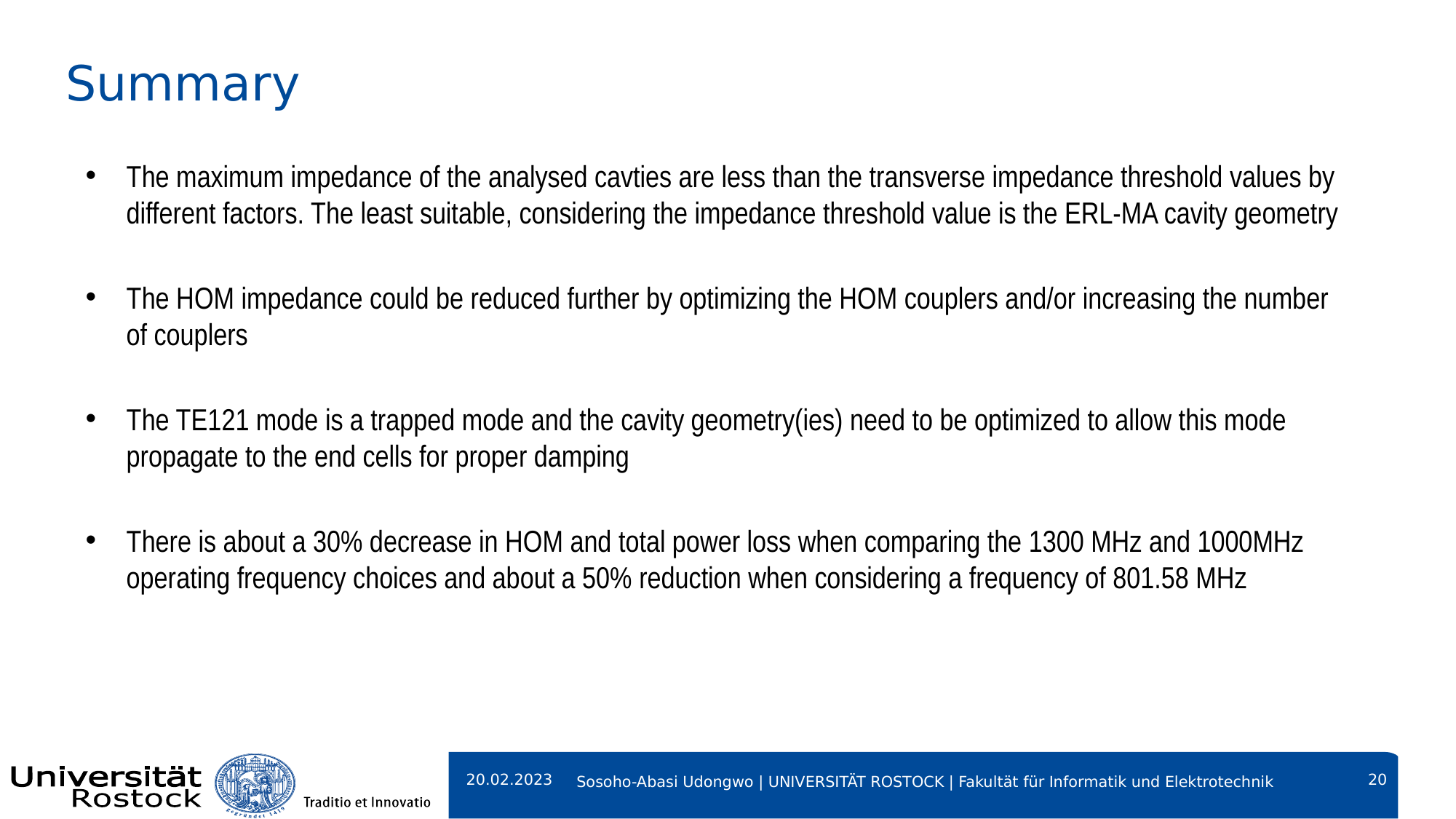

# Summary
The maximum impedance of the analysed cavties are less than the transverse impedance threshold values by different factors. The least suitable, considering the impedance threshold value is the ERL-MA cavity geometry

The HOM impedance could be reduced further by optimizing the HOM couplers and/or increasing the number of couplers

The TE121 mode is a trapped mode and the cavity geometry(ies) need to be optimized to allow this mode propagate to the end cells for proper damping

There is about a 30% decrease in HOM and total power loss when comparing the 1300 MHz and 1000MHz operating frequency choices and about a 50% reduction when considering a frequency of 801.58 MHz
20.02.2023
20
Sosoho-Abasi Udongwo | UNIVERSITÄT ROSTOCK | Fakultät für Informatik und Elektrotechnik